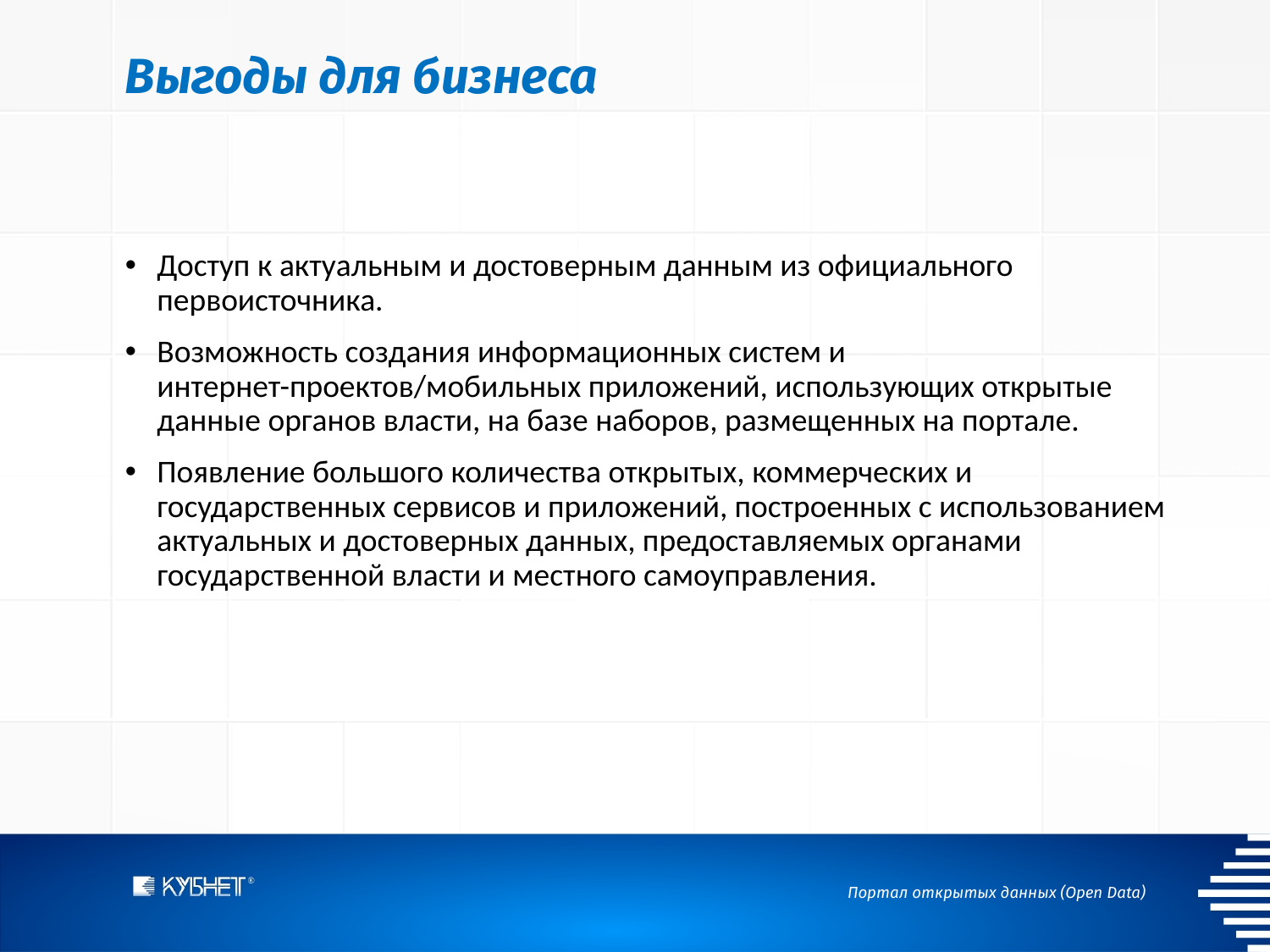

Выгоды для бизнеса
Доступ к актуальным и достоверным данным из официального первоисточника.
Возможность создания информационных систем и интернет-проектов/мобильных приложений, использующих открытые данные органов власти, на базе наборов, размещенных на портале.
Появление большого количества открытых, коммерческих и государственных сервисов и приложений, построенных с использованием актуальных и достоверных данных, предоставляемых органами государственной власти и местного самоуправления.